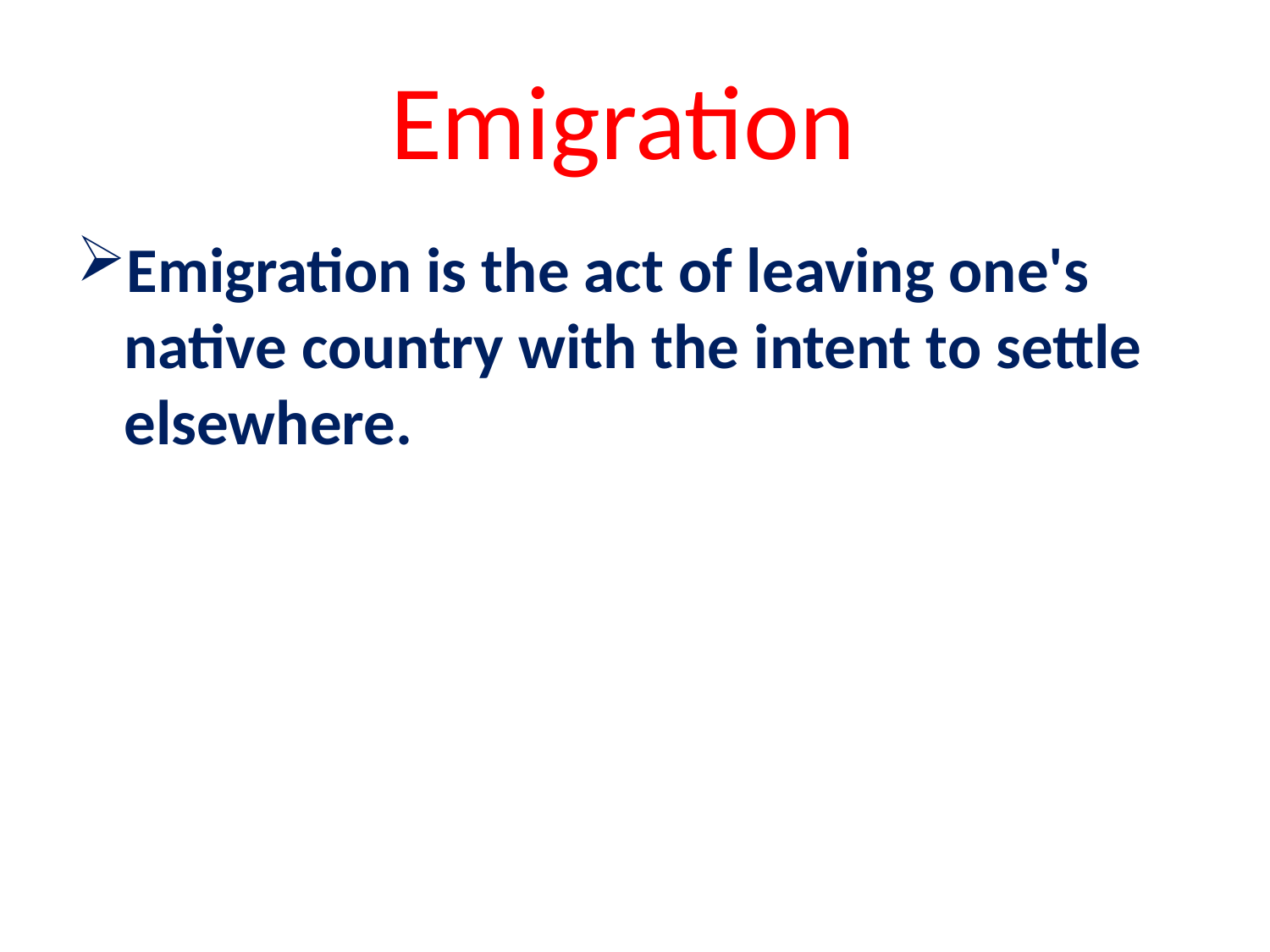

# Emigration
Emigration is the act of leaving one's native country with the intent to settle elsewhere.